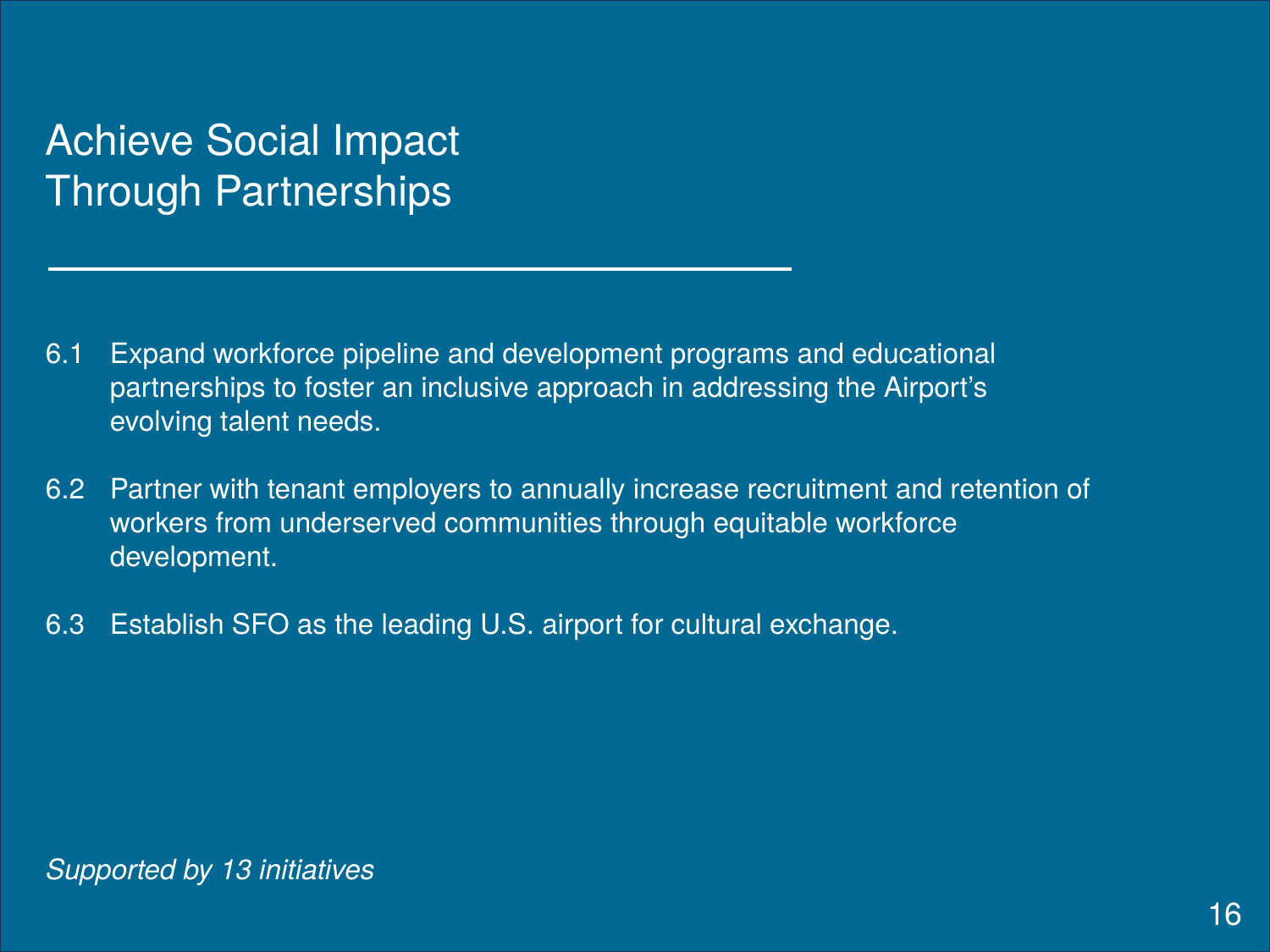

Achieve Social Impact
Through Partnerships
6.1 	Expand workforce pipeline and development programs and educational partnerships to foster an inclusive approach in addressing the Airport’s evolving talent needs.

6.2 	Partner with tenant employers to annually increase recruitment and retention of workers from underserved communities through equitable workforce development.

6.3 	Establish SFO as the leading U.S. airport for cultural exchange.
Supported by 13 initiatives
16